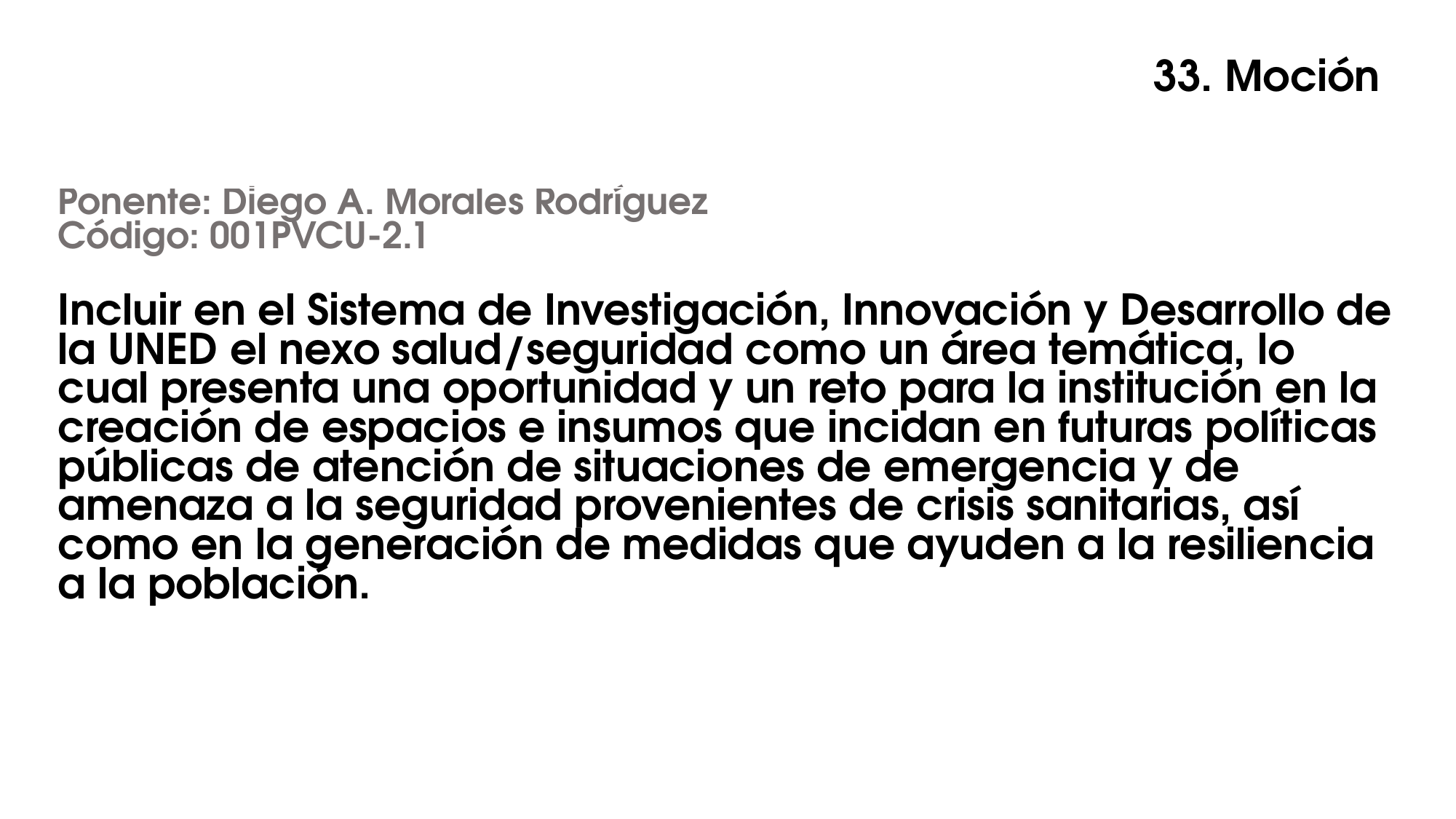

# 33. Moción
| Ponente: Diego A. Morales Rodríguez Código: 001PVCU-2.1 |
| --- |
| Incluir en el Sistema de Investigación, Innovación y Desarrollo de la UNED el nexo salud/seguridad como un área temática, lo cual presenta una oportunidad y un reto para la institución en la creación de espacios e insumos que incidan en futuras políticas públicas de atención de situaciones de emergencia y de amenaza a la seguridad provenientes de crisis sanitarias, así como en la generación de medidas que ayuden a la resiliencia a la población. |